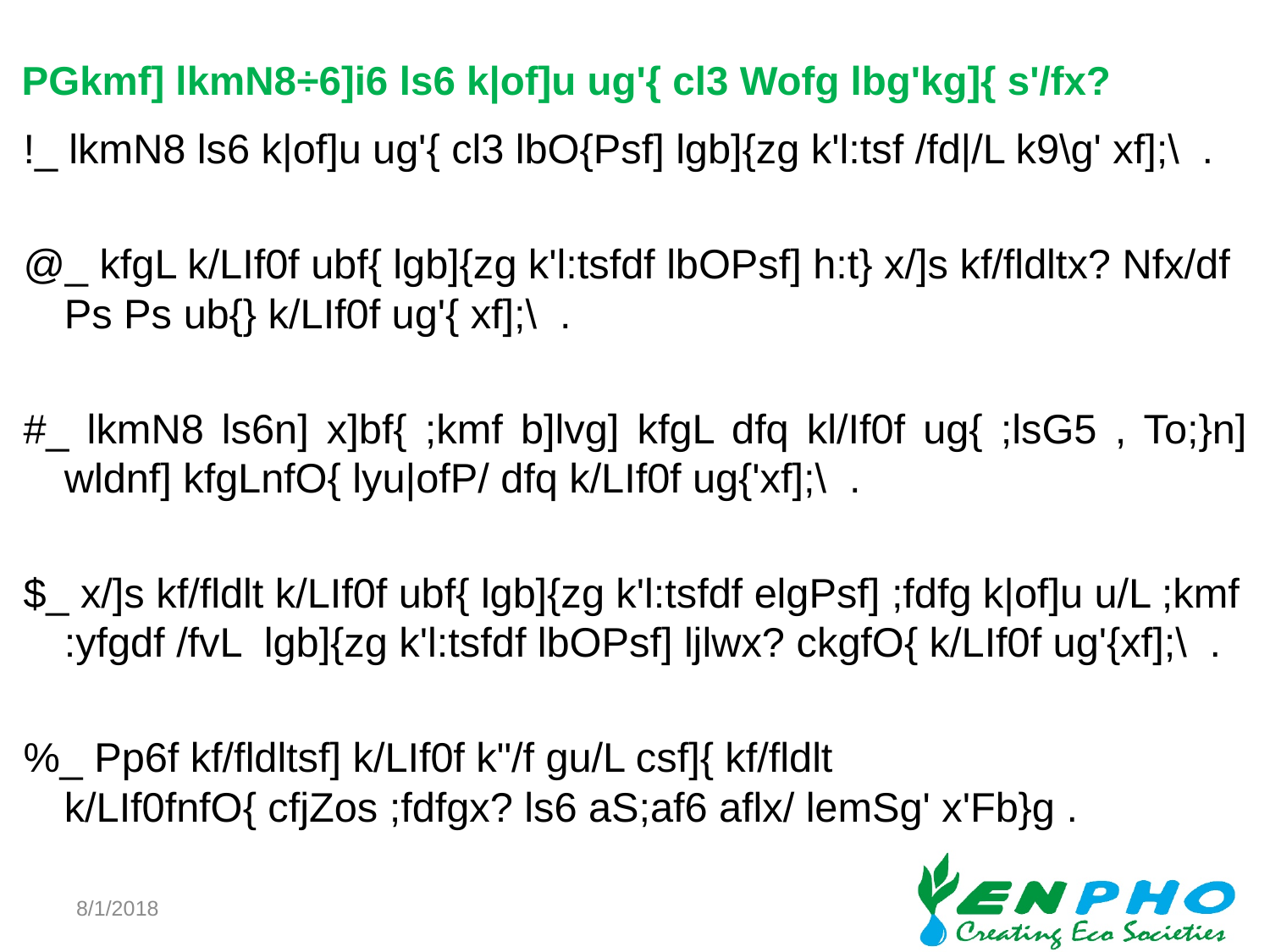

# PGkmf] lkmN8÷6]i6 ls6 k|of]u ug'{ cl3 Wofg lbg'kg]{ s'/fx?
!_ lkmN8 ls6 k|of]u ug'{ cl3 lbO{Psf] lgb]{zg k'l:tsf /fd|/L k9\g' xf];\  .

@_ kfgL k/LIf0f ubf{ lgb]{zg k'l:tsfdf lbOPsf] h:t} x/]s kf/fldltx? Nfx/df Ps Ps ub{} k/LIf0f ug'{ xf];\  .

#_ lkmN8 ls6n] x]bf{ ;kmf b]lvg] kfgL dfq kl/If0f ug{ ;lsG5 , To;}n] wldnf] kfgLnfO{ lyu|ofP/ dfq k/LIf0f ug{'xf];\  .

$_ x/]s kf/fldlt k/LIf0f ubf{ lgb]{zg k'l:tsfdf elgPsf] ;fdfg k|of]u u/L ;kmf :yfgdf /fvL  lgb]{zg k'l:tsfdf lbOPsf] ljlwx? ckgfO{ k/LIf0f ug'{xf];\  .

%_ Pp6f kf/fldltsf] k/LIf0f k"/f gu/L csf]{ kf/fldlt k/LIf0fnfO{ cfjZos ;fdfgx? ls6 aS;af6 aflx/ lemSg' x'Fb}g .

8/1/2018